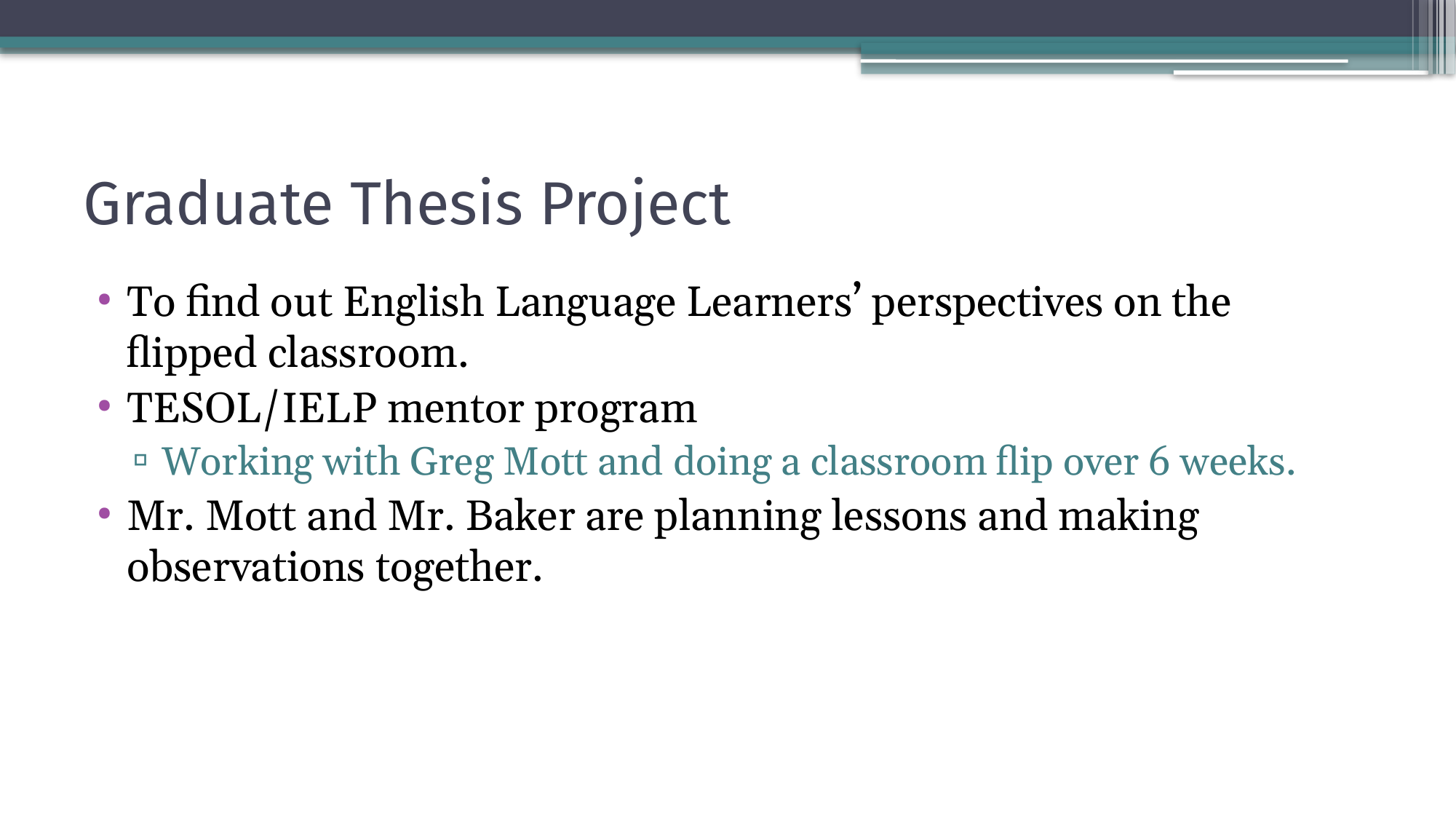

# Graduate Thesis Project
To find out English Language Learners’ perspectives on the flipped classroom.
TESOL/IELP mentor program
Working with Greg Mott and doing a classroom flip over 6 weeks.
Mr. Mott and Mr. Baker are planning lessons and making observations together.